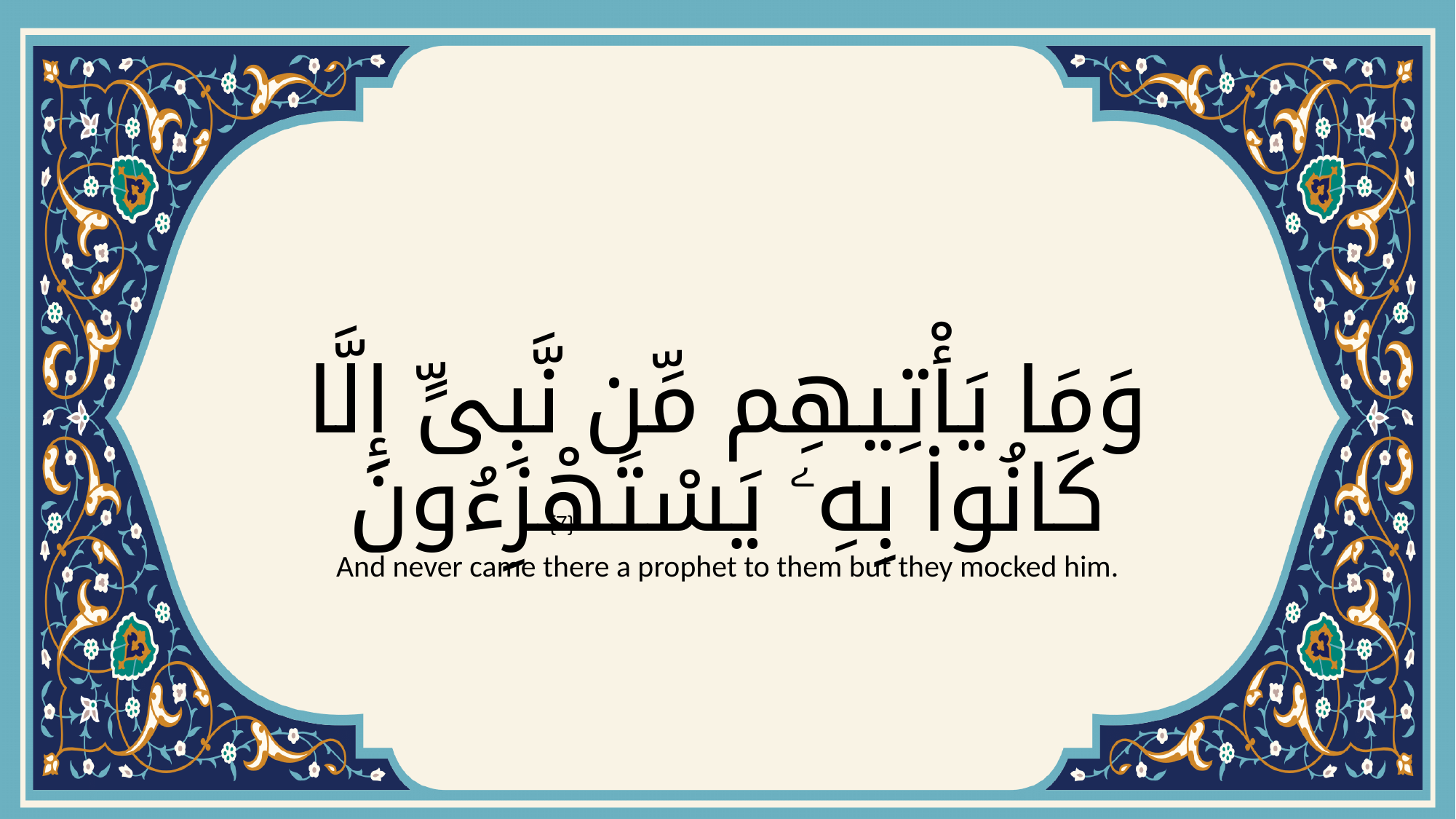

# وَمَا يَأْتِيهِم مِّن نَّبِىٍّ إِلَّا كَانُوا۟ بِهِۦ يَسْتَهْزِءُونَ
{7}
And never came there a prophet to them but they mocked him.